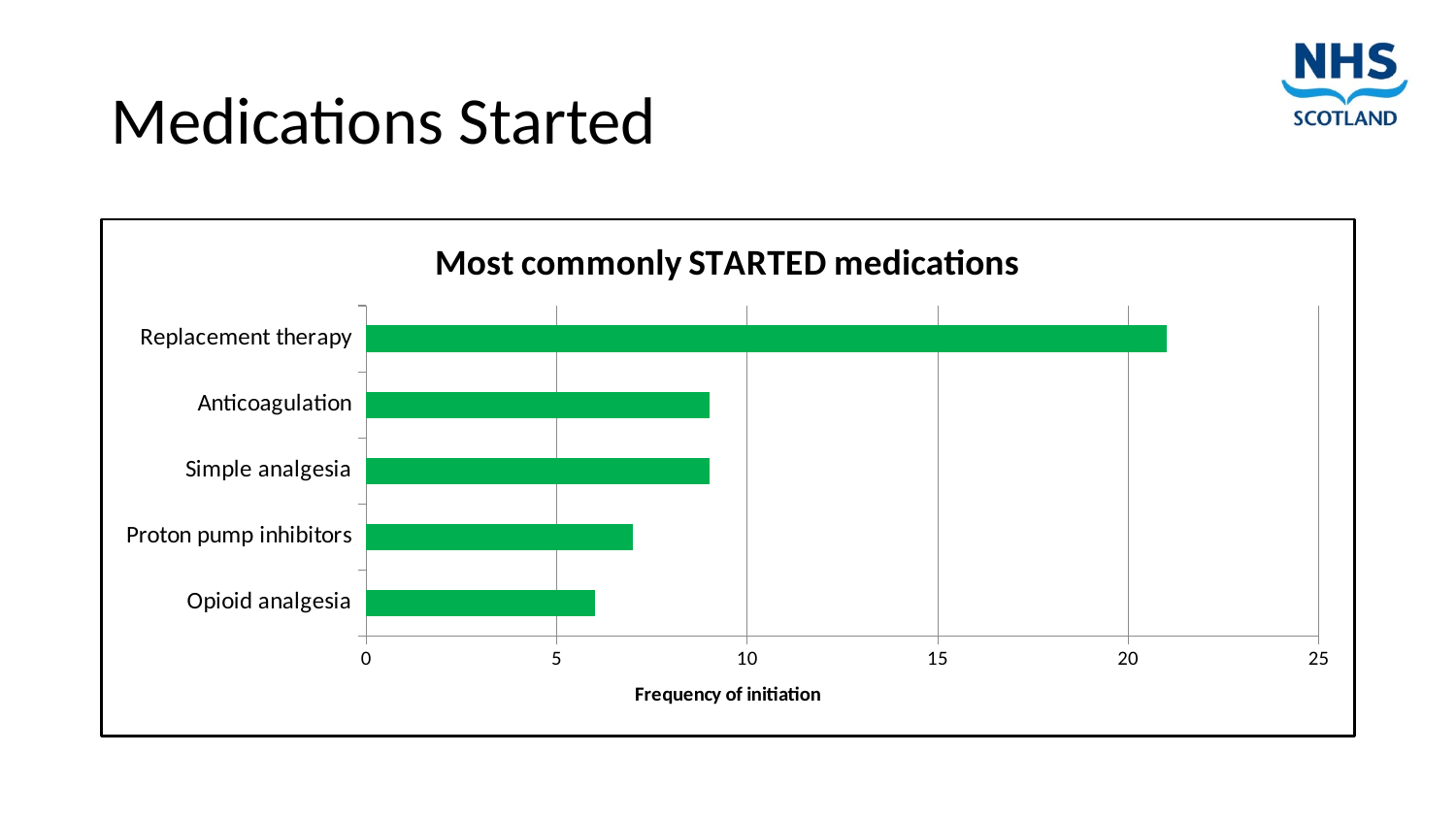

# Medications Started

### Chart: Most commonly STARTED medications

| Category | Frequency of initiation |
|---|---|
| Opioid analgesia | 6.0 |
| Proton pump inhibitors | 7.0 |
| Simple analgesia | 9.0 |
| Anticoagulation | 9.0 |
| Replacement therapy | 21.0 |